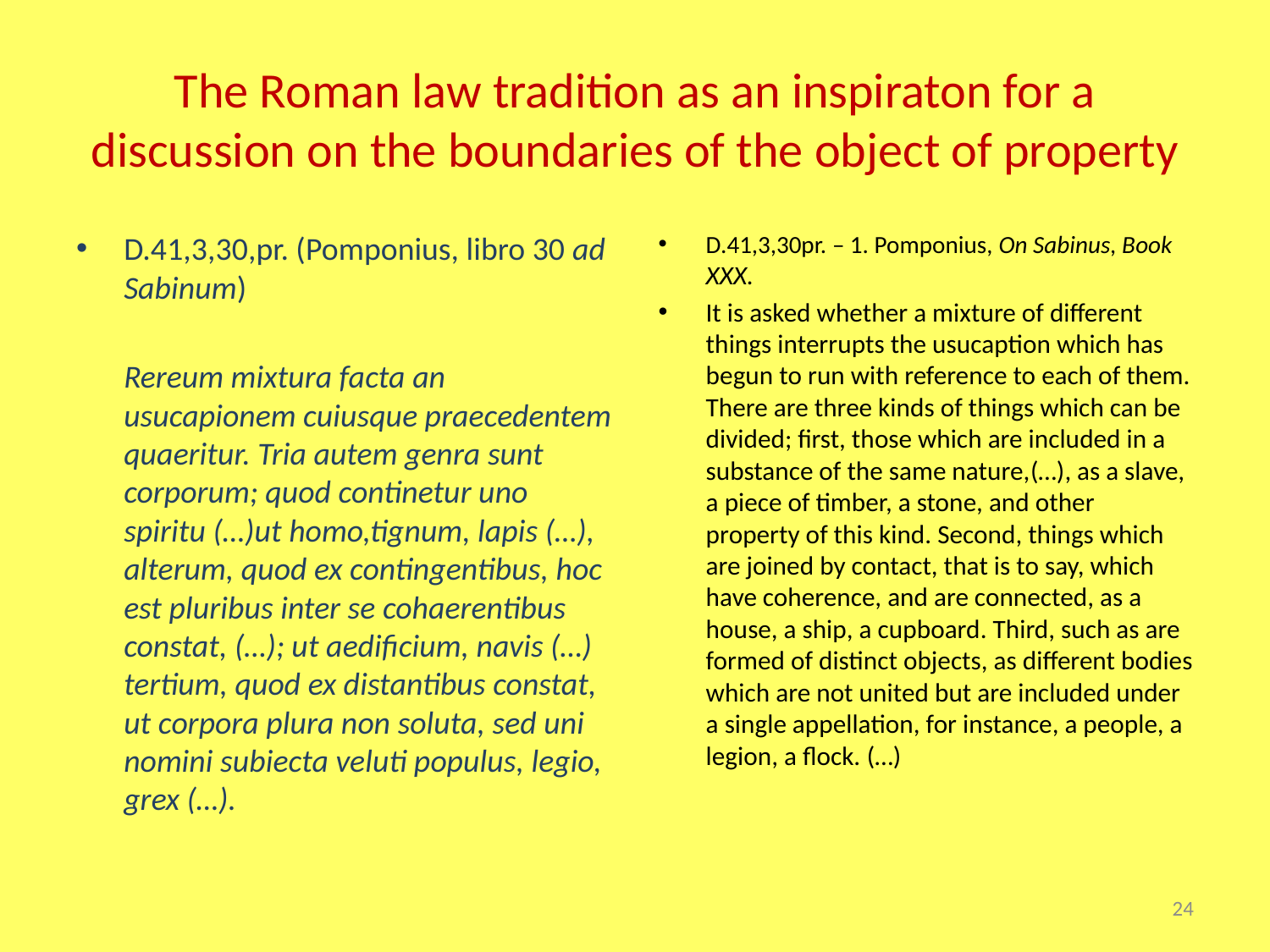

# The Roman law tradition as an inspiraton for a discussion on the boundaries of the object of property
D.41,3,30,pr. (Pomponius, libro 30 ad Sabinum)

	Rereum mixtura facta an usucapionem cuiusque praecedentem quaeritur. Tria autem genra sunt corporum; quod continetur uno spiritu (…)ut homo,tignum, lapis (…), alterum, quod ex contingentibus, hoc est pluribus inter se cohaerentibus constat, (…); ut aedificium, navis (…) tertium, quod ex distantibus constat, ut corpora plura non soluta, sed uni nomini subiecta veluti populus, legio, grex (…).

D.41,3,30pr. – 1. Pomponius, On Sabinus, Book XXX.
It is asked whether a mixture of different things interrupts the usucaption which has begun to run with reference to each of them. There are three kinds of things which can be divided; first, those which are included in a substance of the same nature,(…), as a slave, a piece of timber, a stone, and other property of this kind. Second, things which are joined by contact, that is to say, which have coherence, and are connected, as a house, a ship, a cupboard. Third, such as are formed of distinct objects, as different bodies which are not united but are included under a single appellation, for instance, a people, a legion, a flock. (…)
24